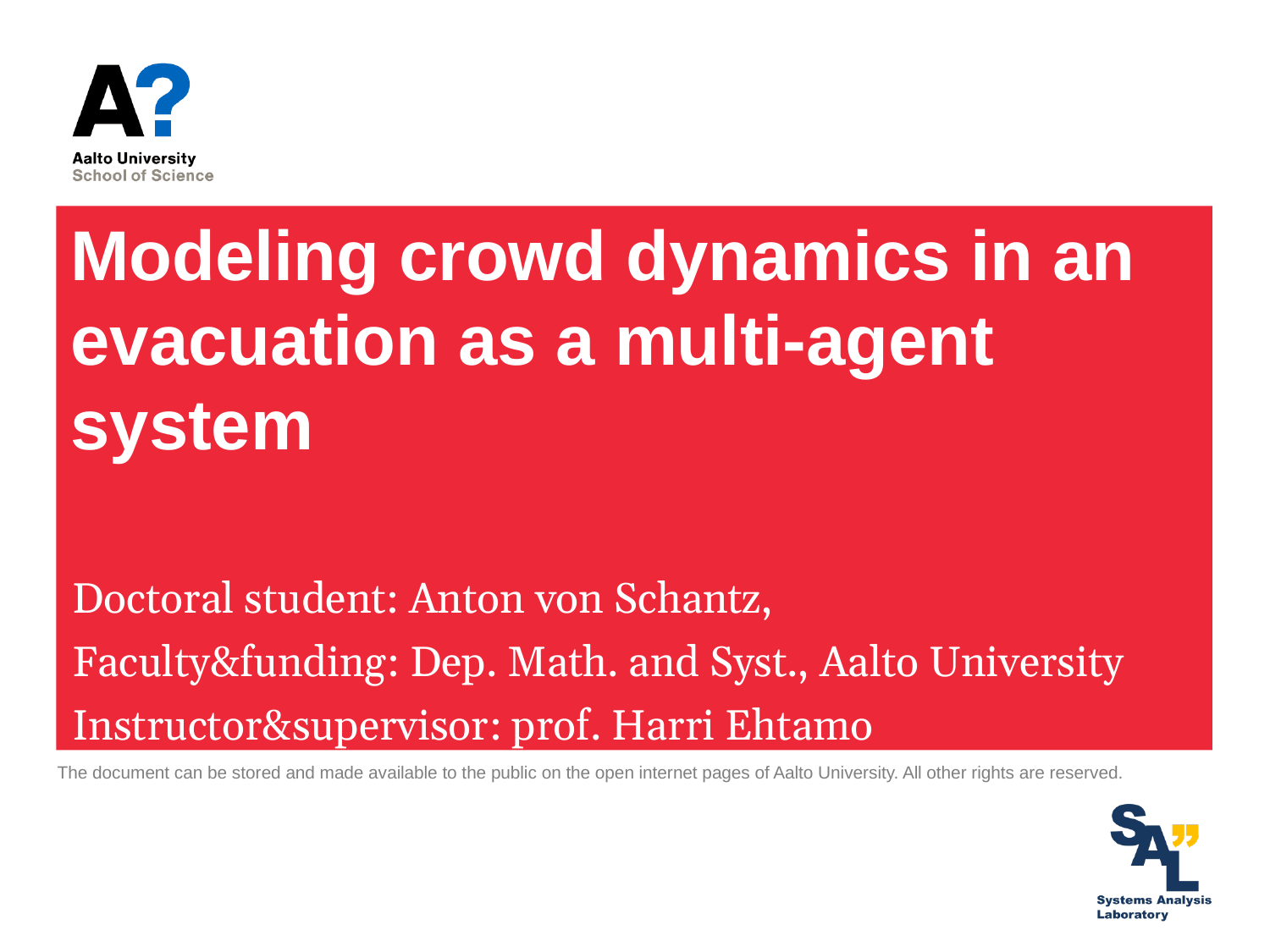

# Modeling crowd dynamics in an evacuation as a multi-agent system
Doctoral student: Anton von Schantz,
Faculty&funding: Dep. Math. and Syst., Aalto University
Instructor&supervisor: prof. Harri Ehtamo
The document can be stored and made available to the public on the open internet pages of Aalto University. All other rights are reserved.